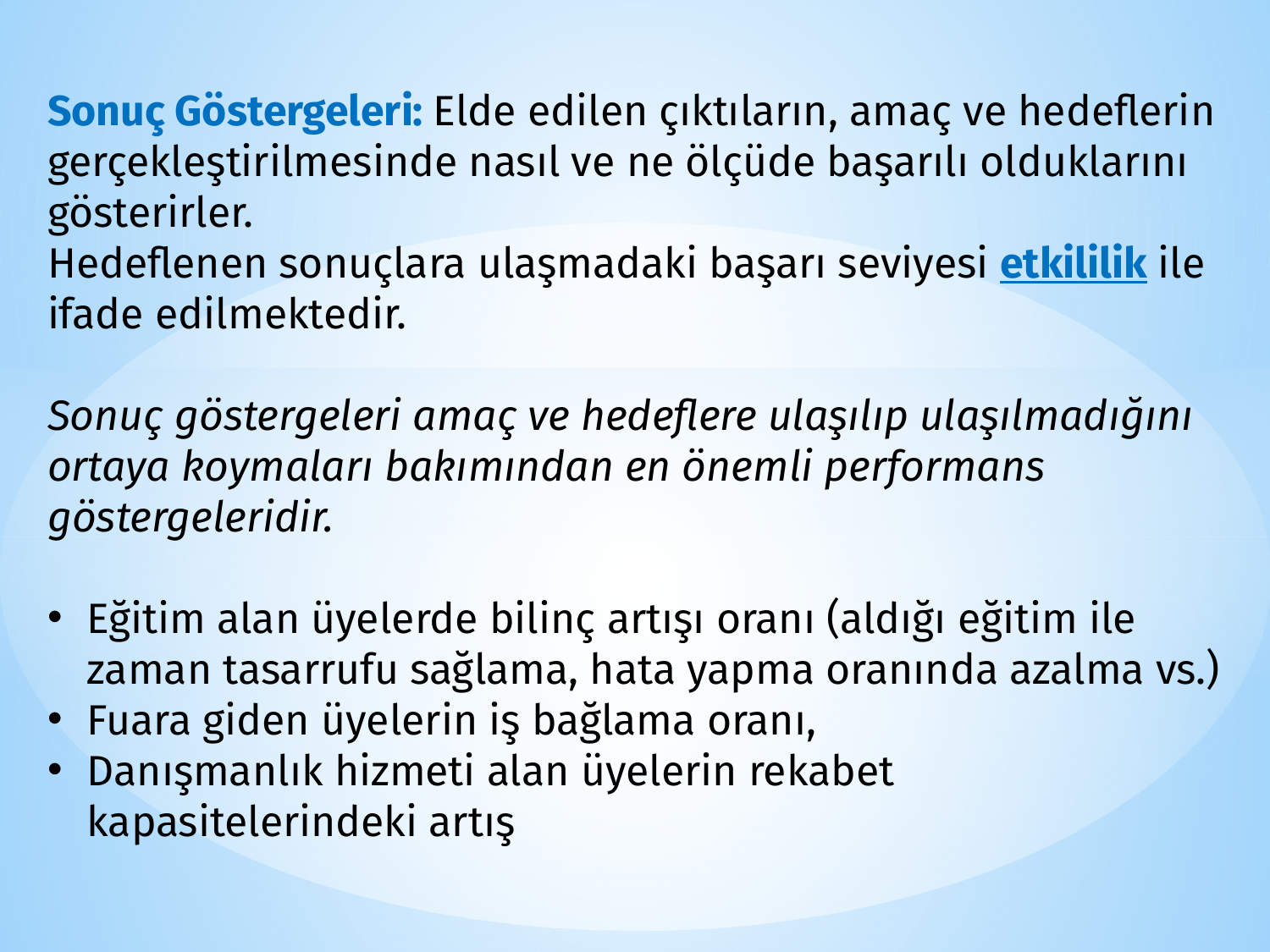

Sonuç Göstergeleri: Elde edilen çıktıların, amaç ve hedeflerin gerçekleştirilmesinde nasıl ve ne ölçüde başarılı olduklarını gösterirler.
Hedeflenen sonuçlara ulaşmadaki başarı seviyesi etkililik ile ifade edilmektedir.

Sonuç göstergeleri amaç ve hedeflere ulaşılıp ulaşılmadığını ortaya koymaları bakımından en önemli performans göstergeleridir.

Eğitim alan üyelerde bilinç artışı oranı (aldığı eğitim ile zaman tasarrufu sağlama, hata yapma oranında azalma vs.)
Fuara giden üyelerin iş bağlama oranı,
Danışmanlık hizmeti alan üyelerin rekabet kapasitelerindeki artış